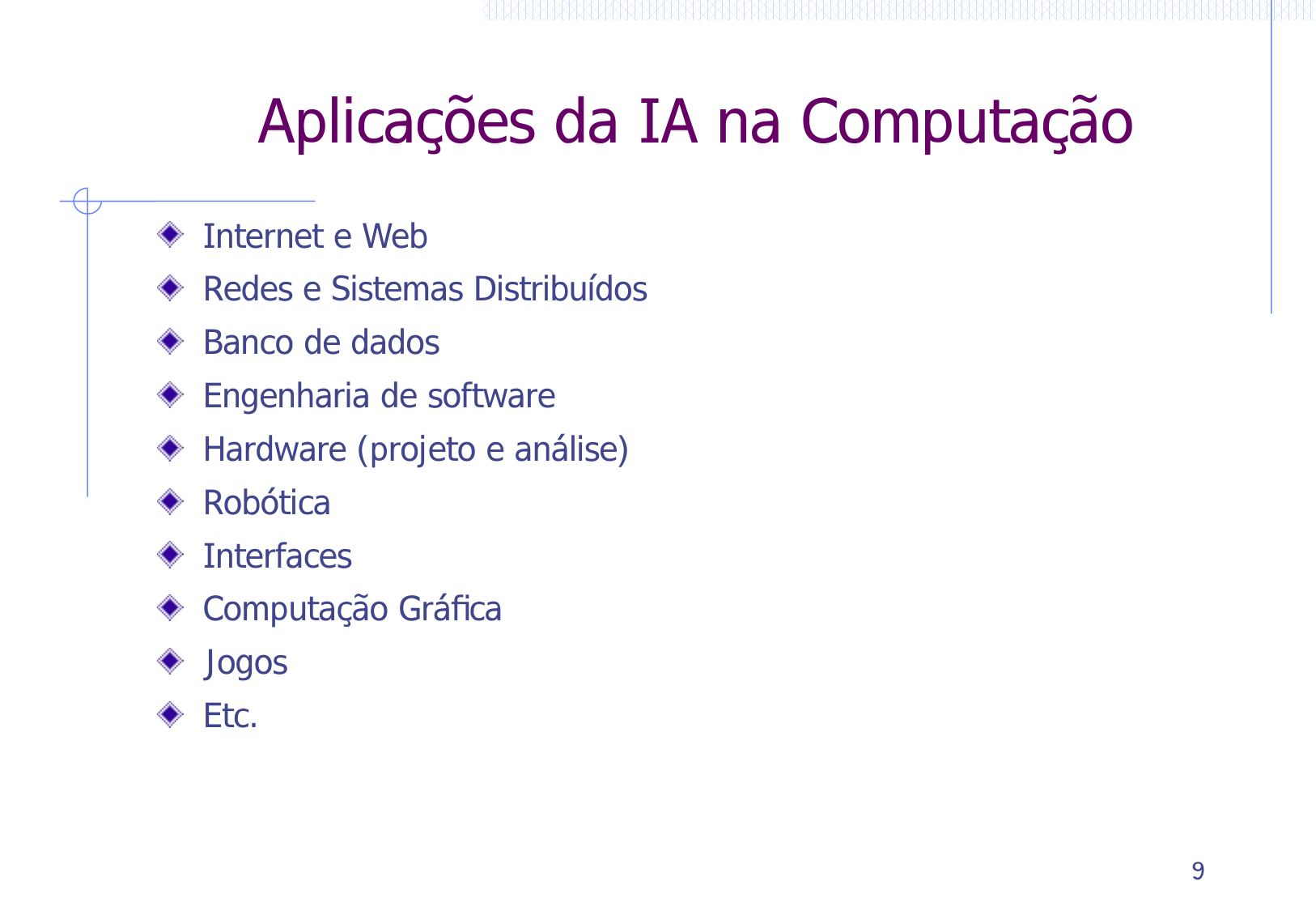

# Aplicações da IA na Computação
Internet e Web
Redes e Sistemas Distribuídos
Banco de dados
Engenharia de software
Hardware (projeto e análise)
Robótica
Interfaces
Computação Gráfica
Jogos
Etc.
9